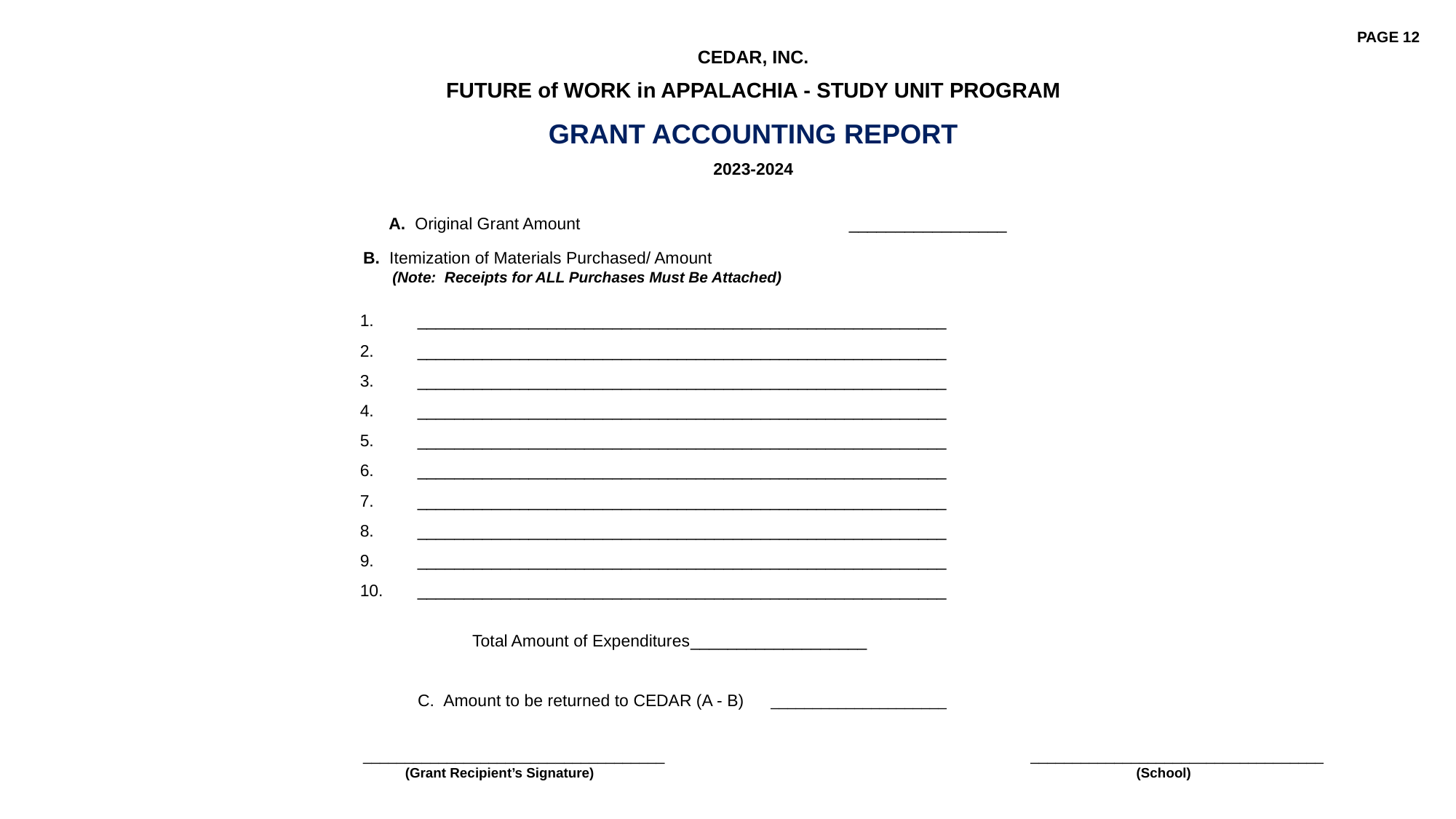

PAGE 12
CEDAR, INC.

FUTURE of WORK in APPALACHIA - STUDY UNIT PROGRAM

GRANT ACCOUNTING REPORT

2023-2024

				A.  Original Grant Amount                              	     _________________

			B.  Itemization of Materials Purchased/ Amount
			       (Note:  Receipts for ALL Purchases Must Be Attached)

    _________________________________________________________
    _________________________________________________________
    _________________________________________________________
    _________________________________________________________
    _________________________________________________________
    _________________________________________________________
    _________________________________________________________
    _________________________________________________________
    _________________________________________________________
    _________________________________________________________

          				Total Amount of Expenditures	___________________

Amount to be returned to CEDAR (A - B) 	_____________________

			____________________________________ 				   ___________________________________
			           (Grant Recipient’s Signature)				                               (School)